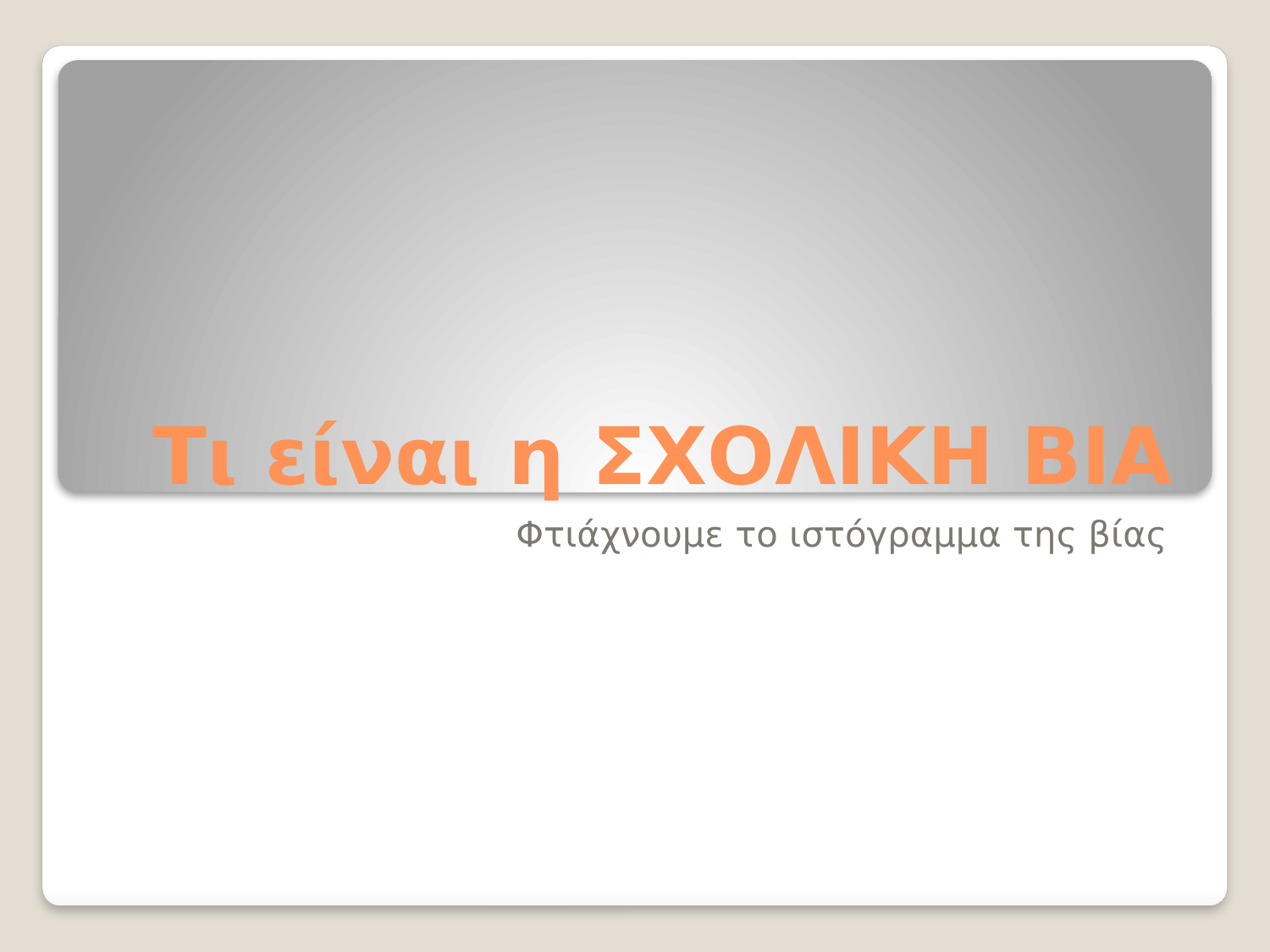

# Τι είναι η ΣΧΟΛΙΚΗ ΒΙΑ
Φτιάχνουμε το ιστόγραμμα της βίας